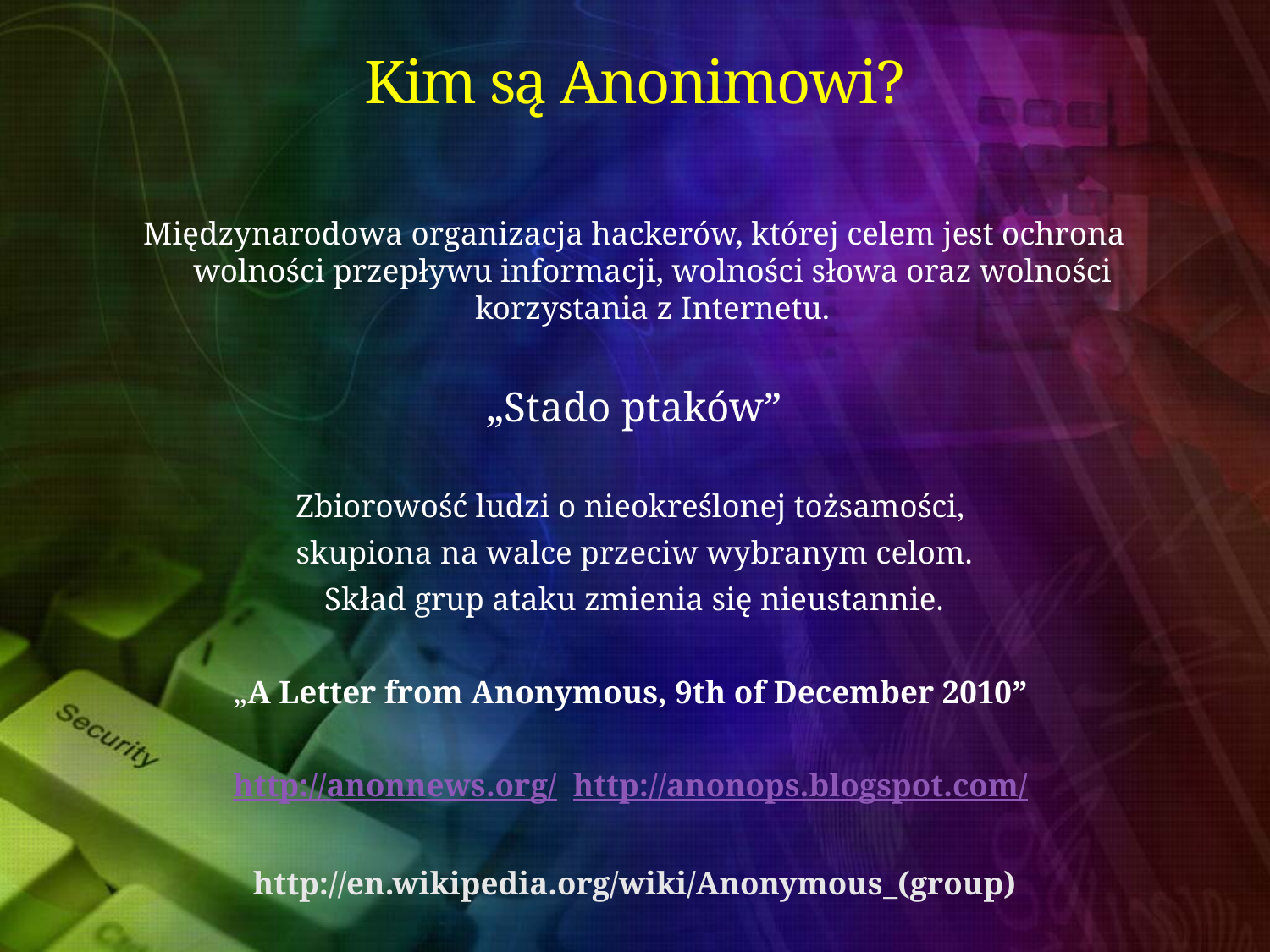

# Kim są Anonimowi?

Międzynarodowa organizacja hackerów, której celem jest ochrona wolności przepływu informacji, wolności słowa oraz wolności korzystania z Internetu.

„Stado ptaków”

Zbiorowość ludzi o nieokreślonej tożsamości,
skupiona na walce przeciw wybranym celom.
Skład grup ataku zmienia się nieustannie.

„A Letter from Anonymous, 9th of December 2010”

http://anonnews.org/  http://anonops.blogspot.com/

http://en.wikipedia.org/wiki/Anonymous_(group)